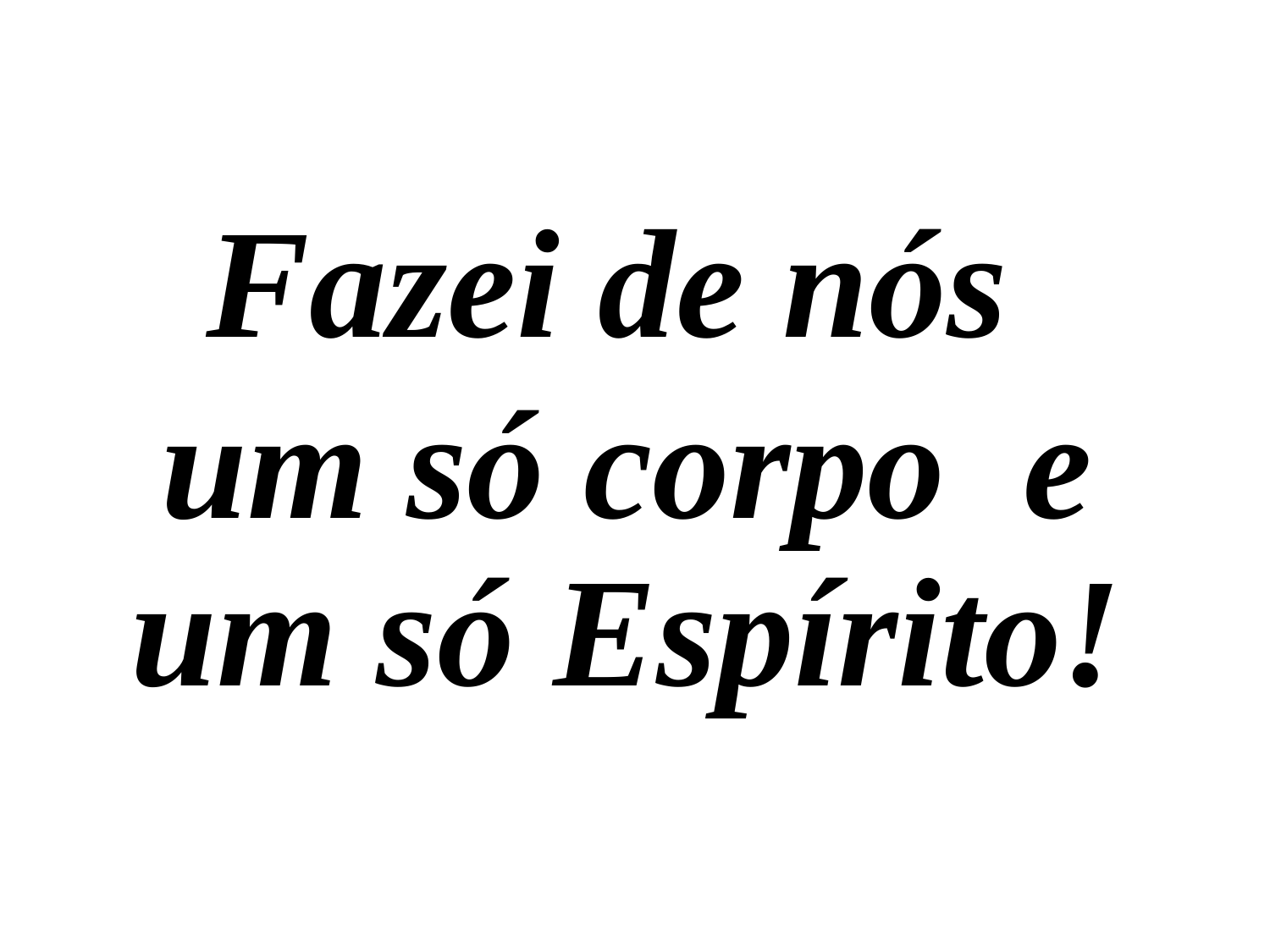

Fazei de nós
um só corpo  e um só Espírito!